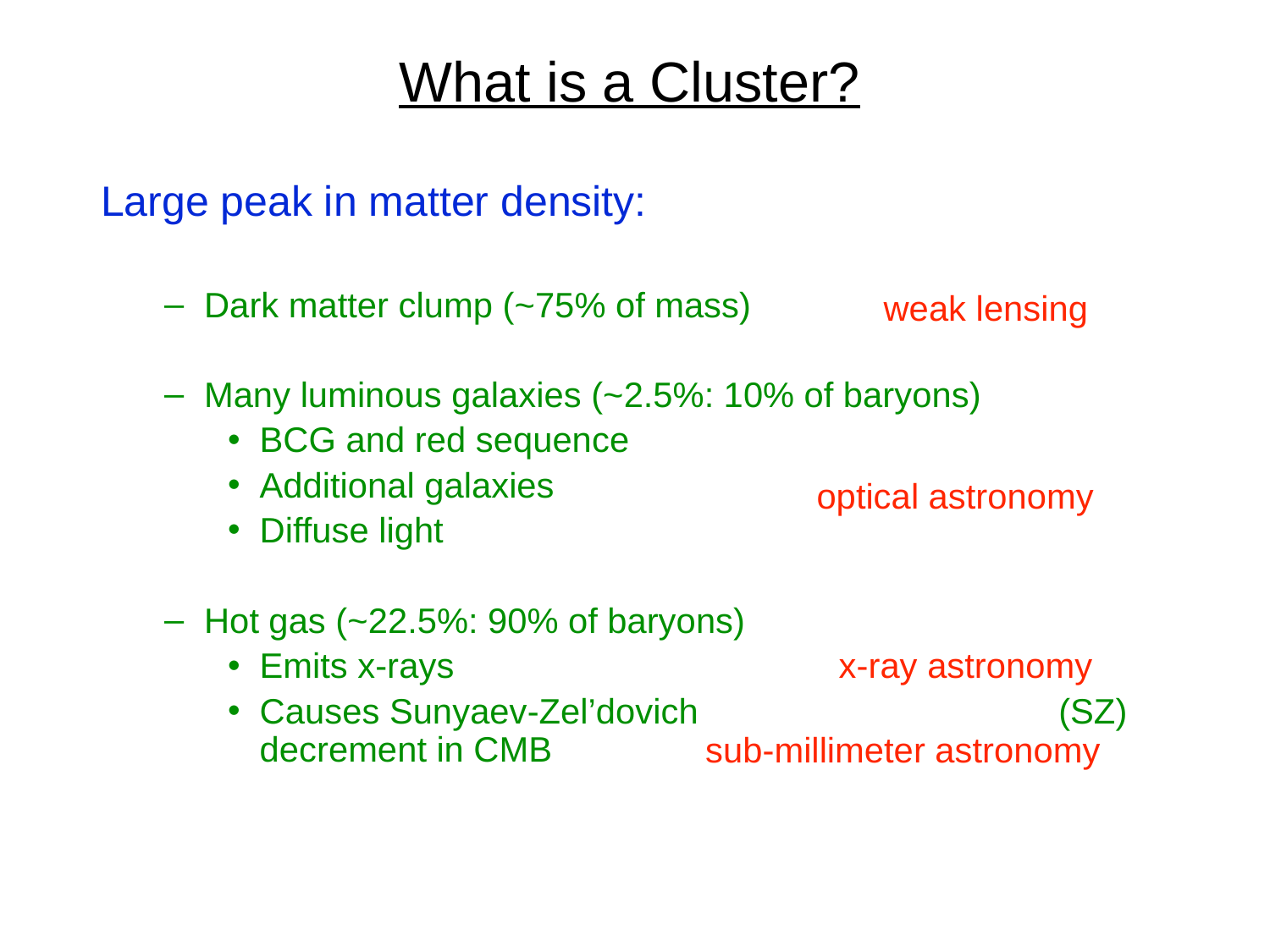

# What is a Cluster?
Large peak in matter density:

Dark matter clump (~75% of mass)

Many luminous galaxies (~2.5%: 10% of baryons)
BCG and red sequence
Additional galaxies
Diffuse light

Hot gas (~22.5%: 90% of baryons)
Emits x-rays
Causes Sunyaev-Zel’dovich                                     (SZ) decrement in CMB
weak lensing
optical astronomy
x-ray astronomy
sub-millimeter astronomy
121